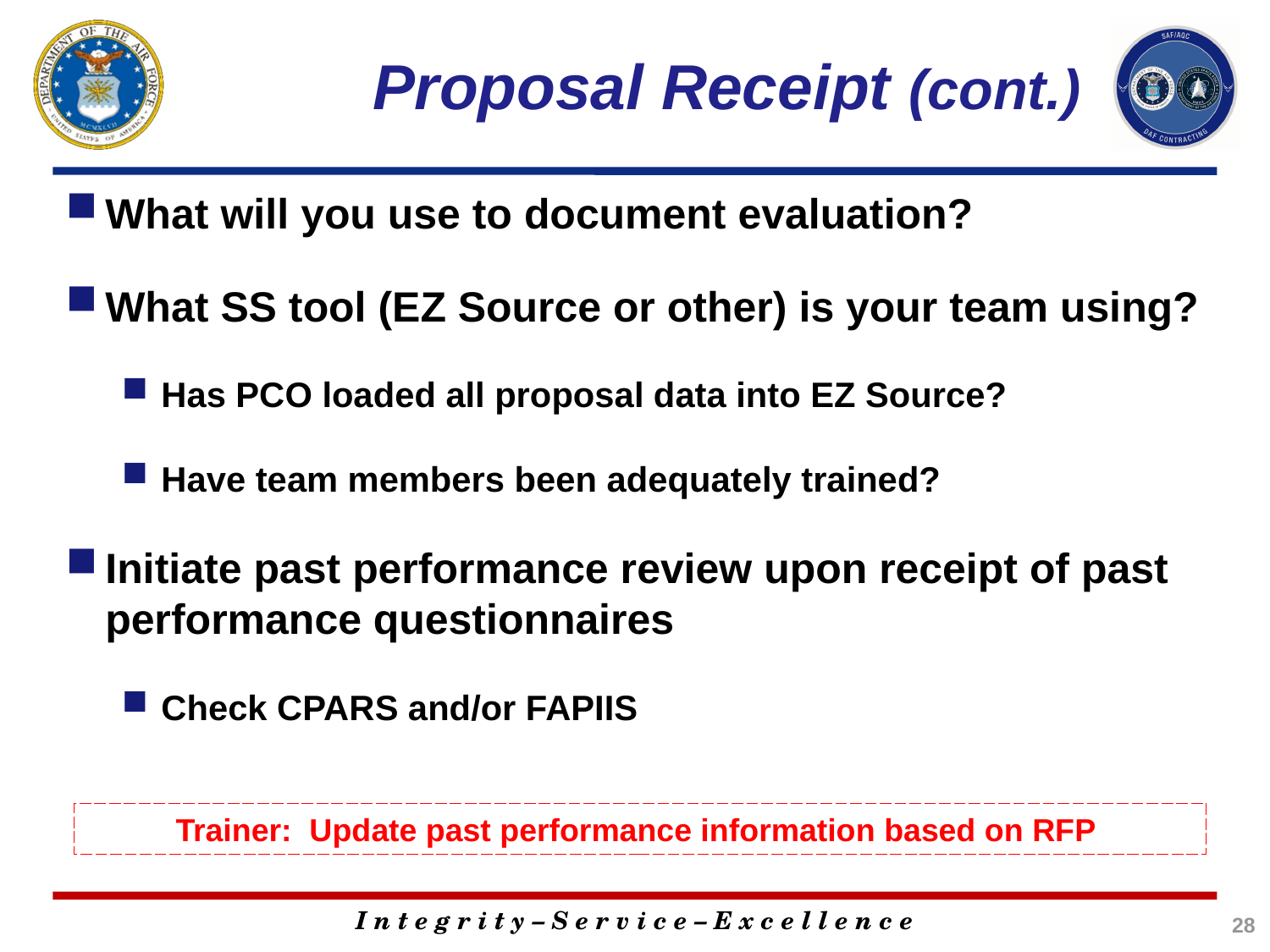

# Proposal Receipt (cont.)
What will you use to document evaluation?
What SS tool (EZ Source or other) is your team using?
Has PCO loaded all proposal data into EZ Source?
Have team members been adequately trained?
Initiate past performance review upon receipt of past performance questionnaires
Check CPARS and/or FAPIIS
Trainer:  Update past performance information based on RFP
28